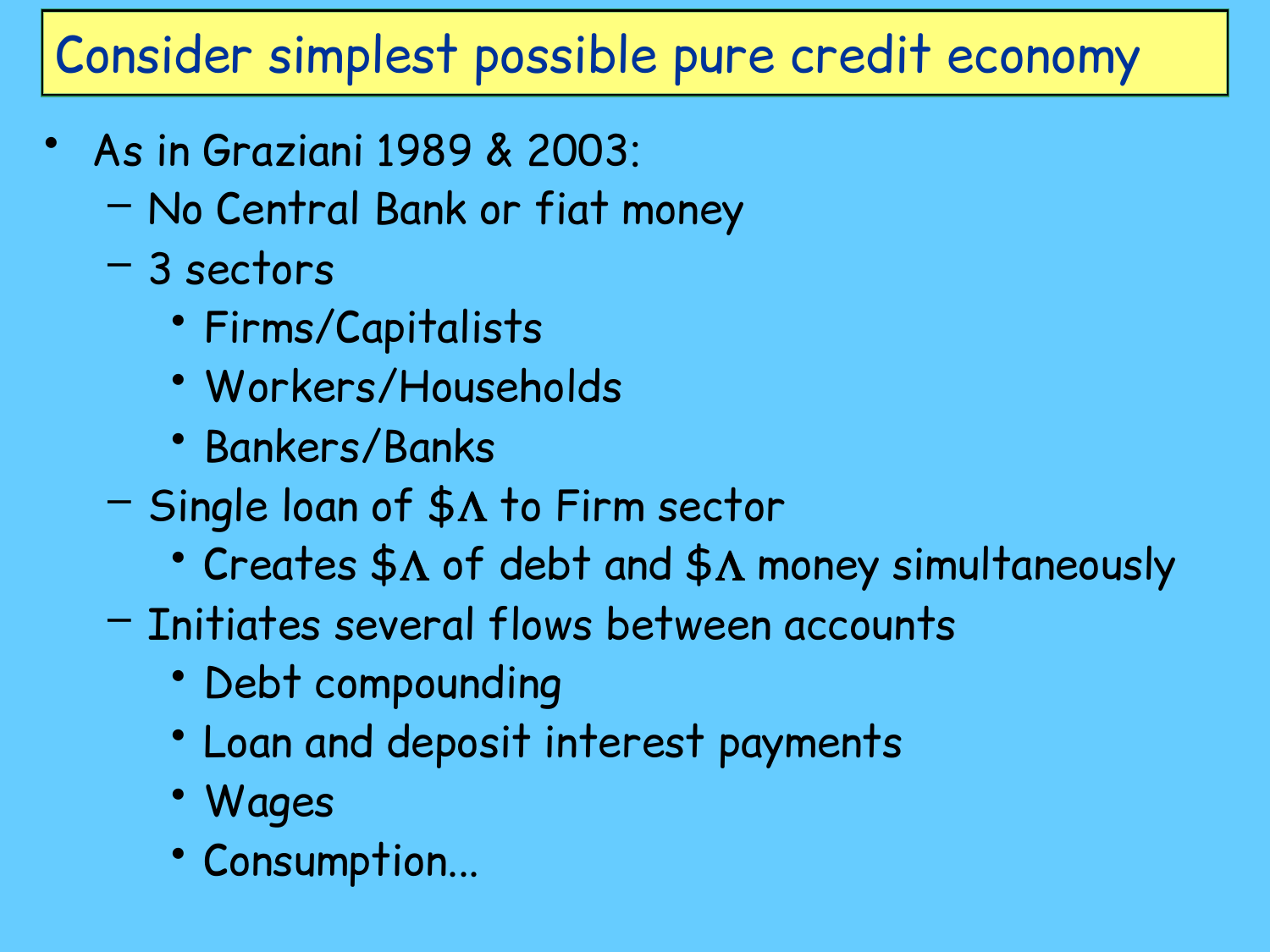

# Consider simplest possible pure credit economy
As in Graziani 1989 & 2003:
No Central Bank or fiat money
3 sectors
Firms/Capitalists
Workers/Households
Bankers/Banks
Single loan of $Λ to Firm sector
Creates $Λ of debt and $Λ money simultaneously
Initiates several flows between accounts
Debt compounding
Loan and deposit interest payments
Wages
Consumption...